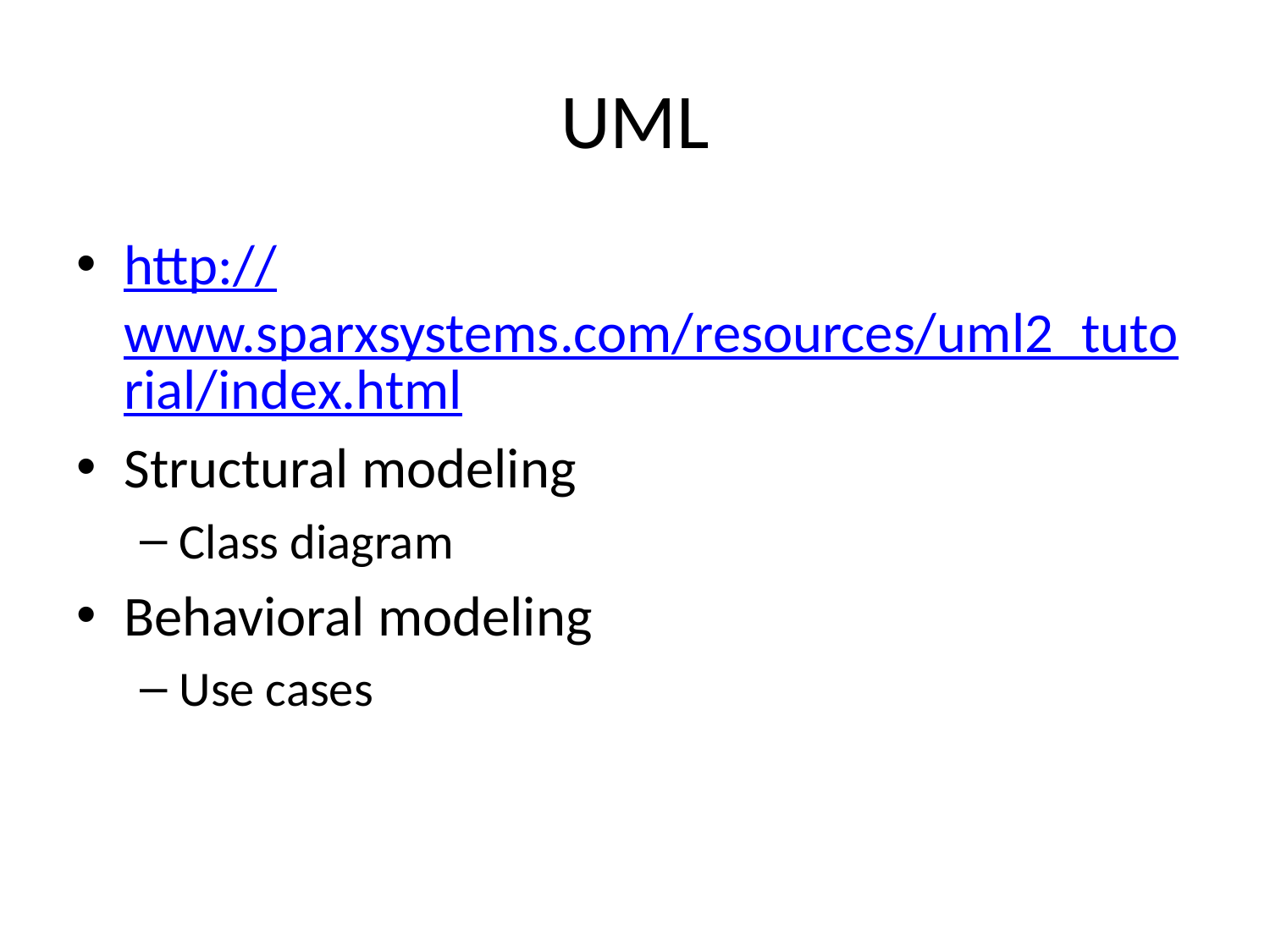

# UML
http://www.sparxsystems.com/resources/uml2_tutorial/index.html
Structural modeling
Class diagram
Behavioral modeling
Use cases